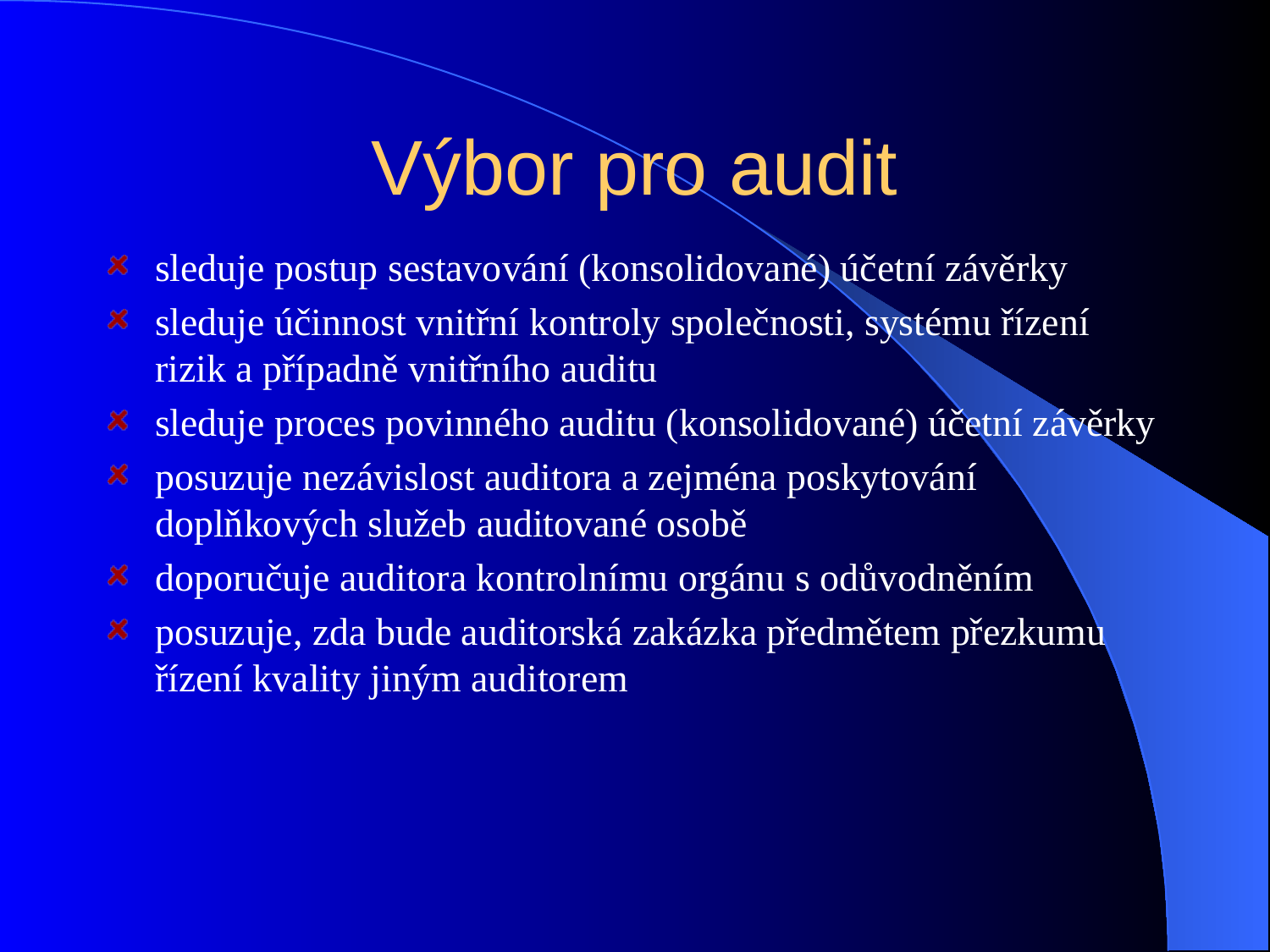

# Výbor pro audit
sleduje postup sestavování (konsolidované) účetní závěrky
sleduje účinnost vnitřní kontroly společnosti, systému řízení rizik a případně vnitřního auditu
sleduje proces povinného auditu (konsolidované) účetní závěrky
posuzuje nezávislost auditora a zejména poskytování doplňkových služeb auditované osobě
doporučuje auditora kontrolnímu orgánu s odůvodněním
posuzuje, zda bude auditorská zakázka předmětem přezkumu řízení kvality jiným auditorem